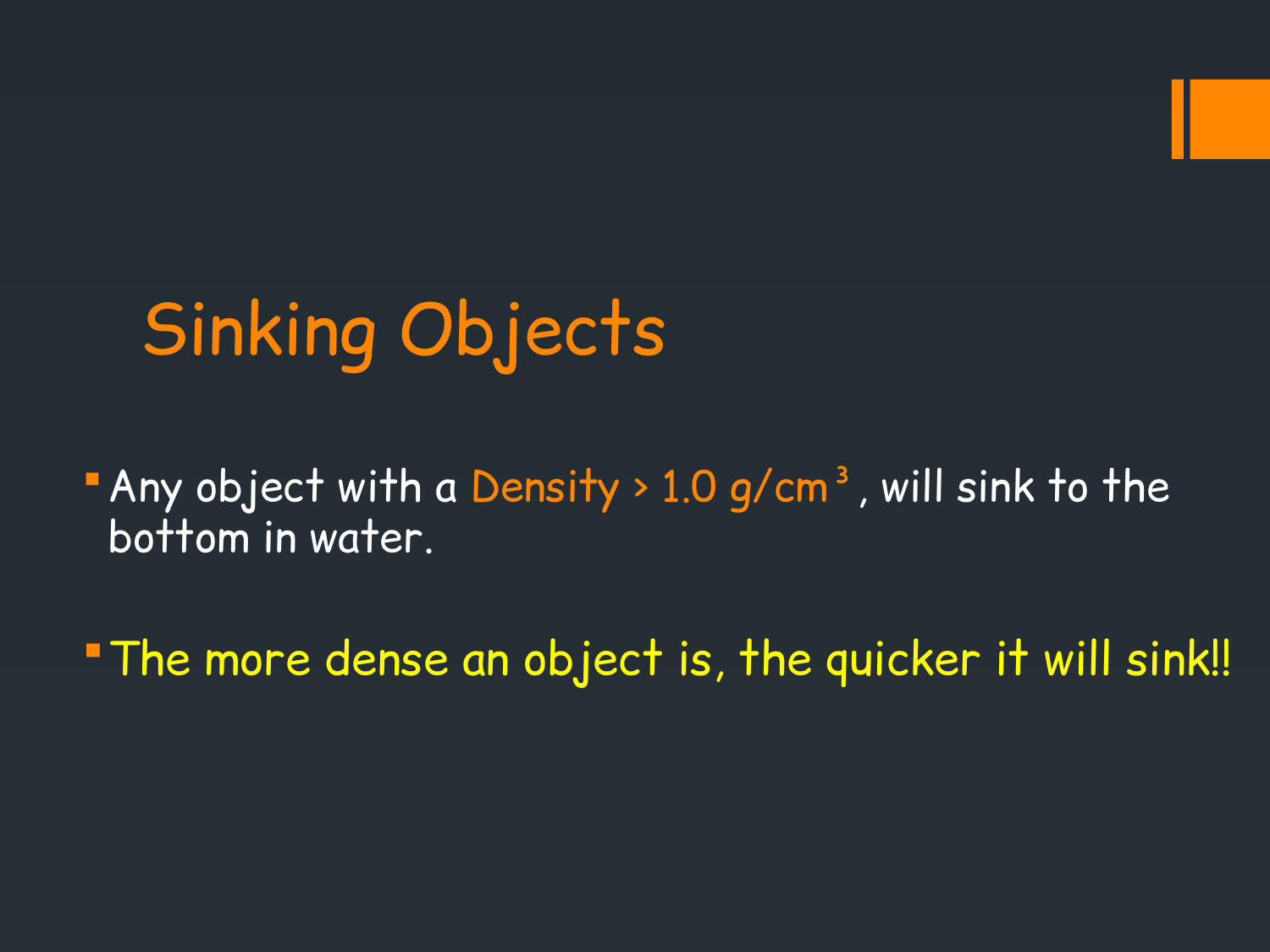

# Sinking Objects

Any object with a Density > 1.0 g/cm³, will sink to the bottom in water.

The more dense an object is, the quicker it will sink!!